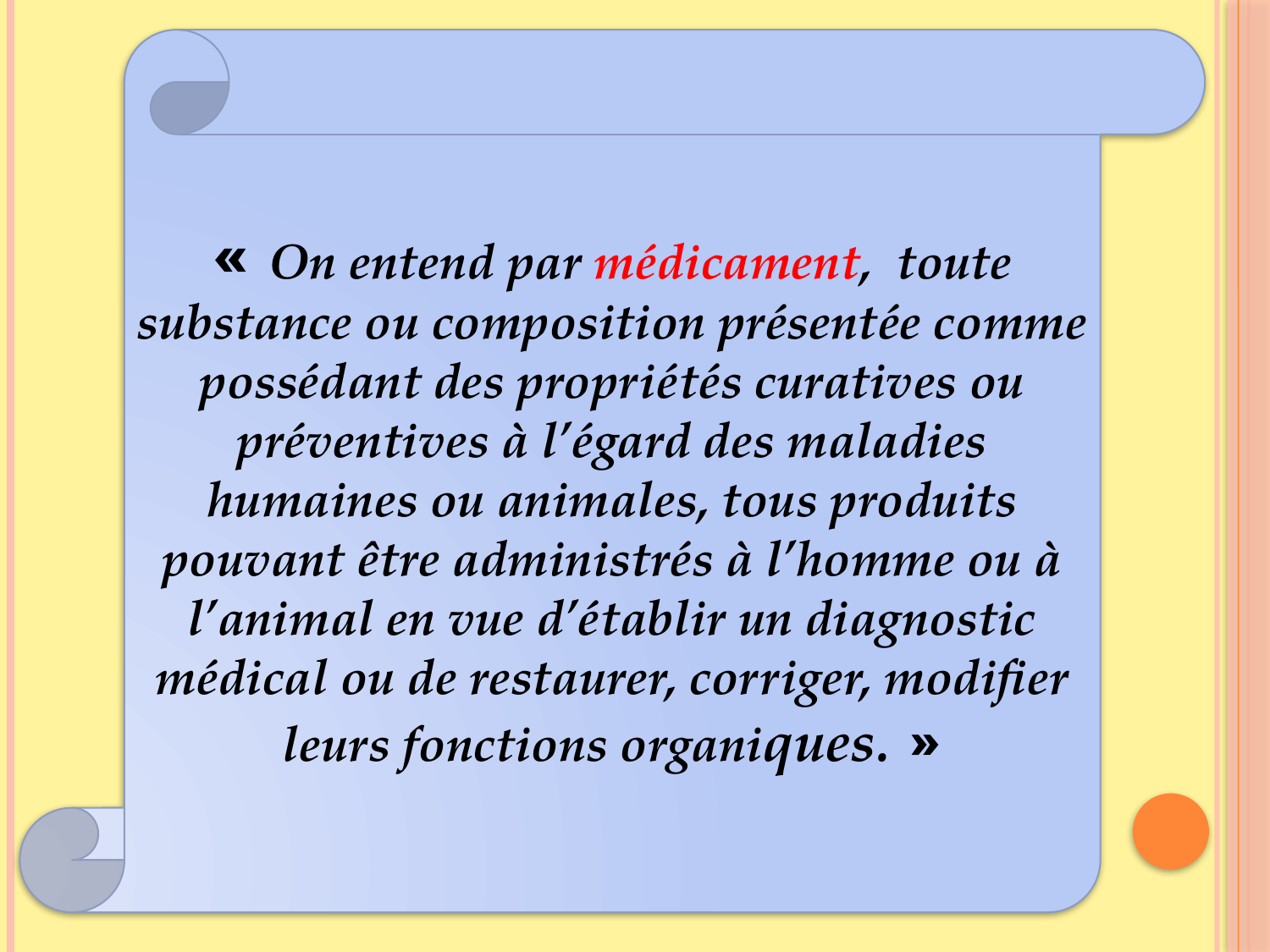

« On entend par médicament,  toute substance ou composition présentée comme possédant des propriétés curatives ou préventives à l’égard des maladies humaines ou animales, tous produits pouvant être administrés à l’homme ou à l’animal en vue d’établir un diagnostic médical ou de restaurer, corriger, modifier leurs fonctions organiques. »